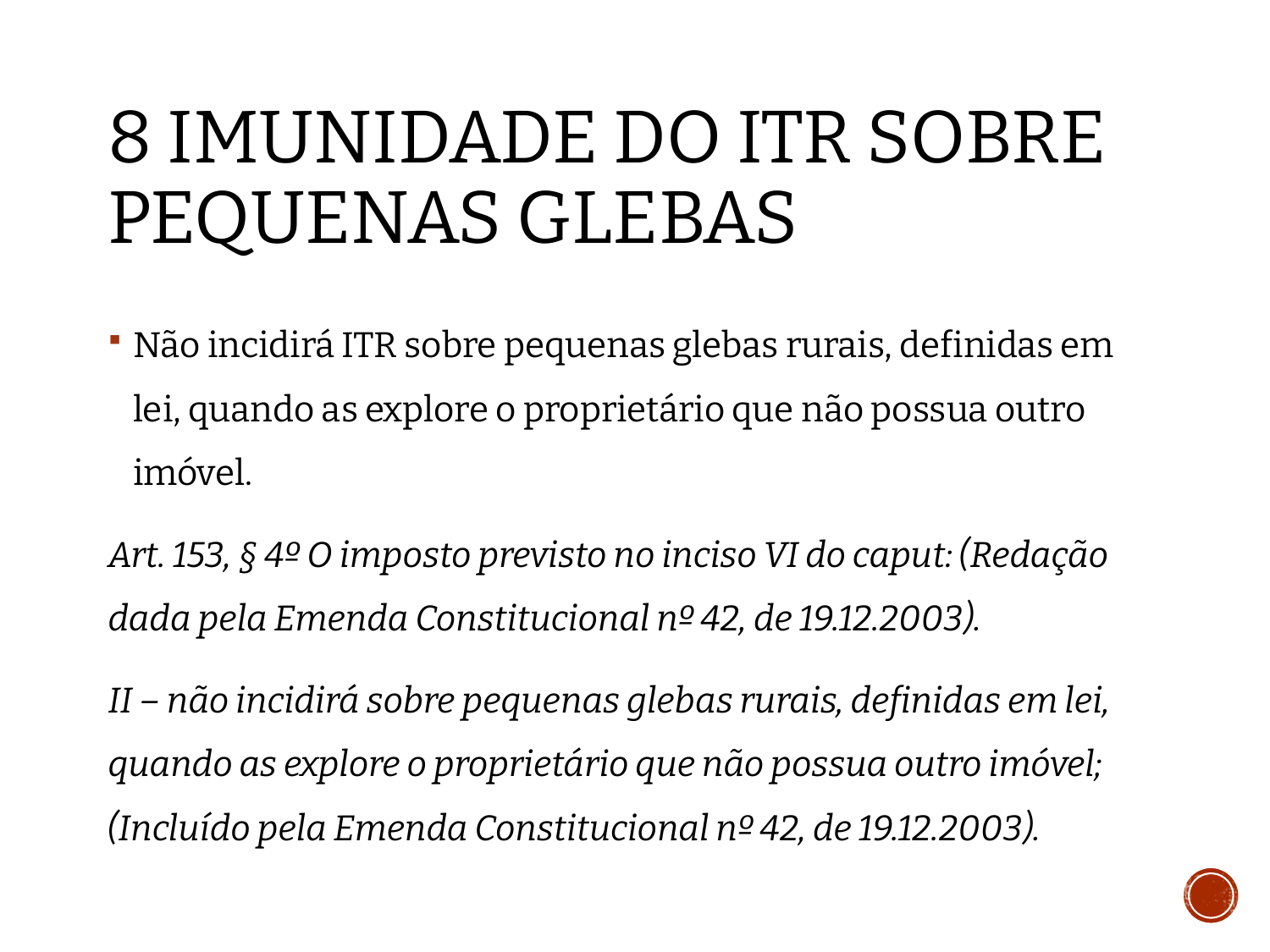

# 8 IMUNIDADE DO itr SOBRE PEQUENAS GLEBAS
Não incidirá ITR sobre pequenas glebas rurais, definidas em lei, quando as explore o proprietário que não possua outro imóvel.
Art. 153, § 4º O imposto previsto no inciso VI do caput: (Redação dada pela Emenda Constitucional nº 42, de 19.12.2003).
II – não incidirá sobre pequenas glebas rurais, definidas em lei, quando as explore o proprietário que não possua outro imóvel; (Incluído pela Emenda Constitucional nº 42, de 19.12.2003).